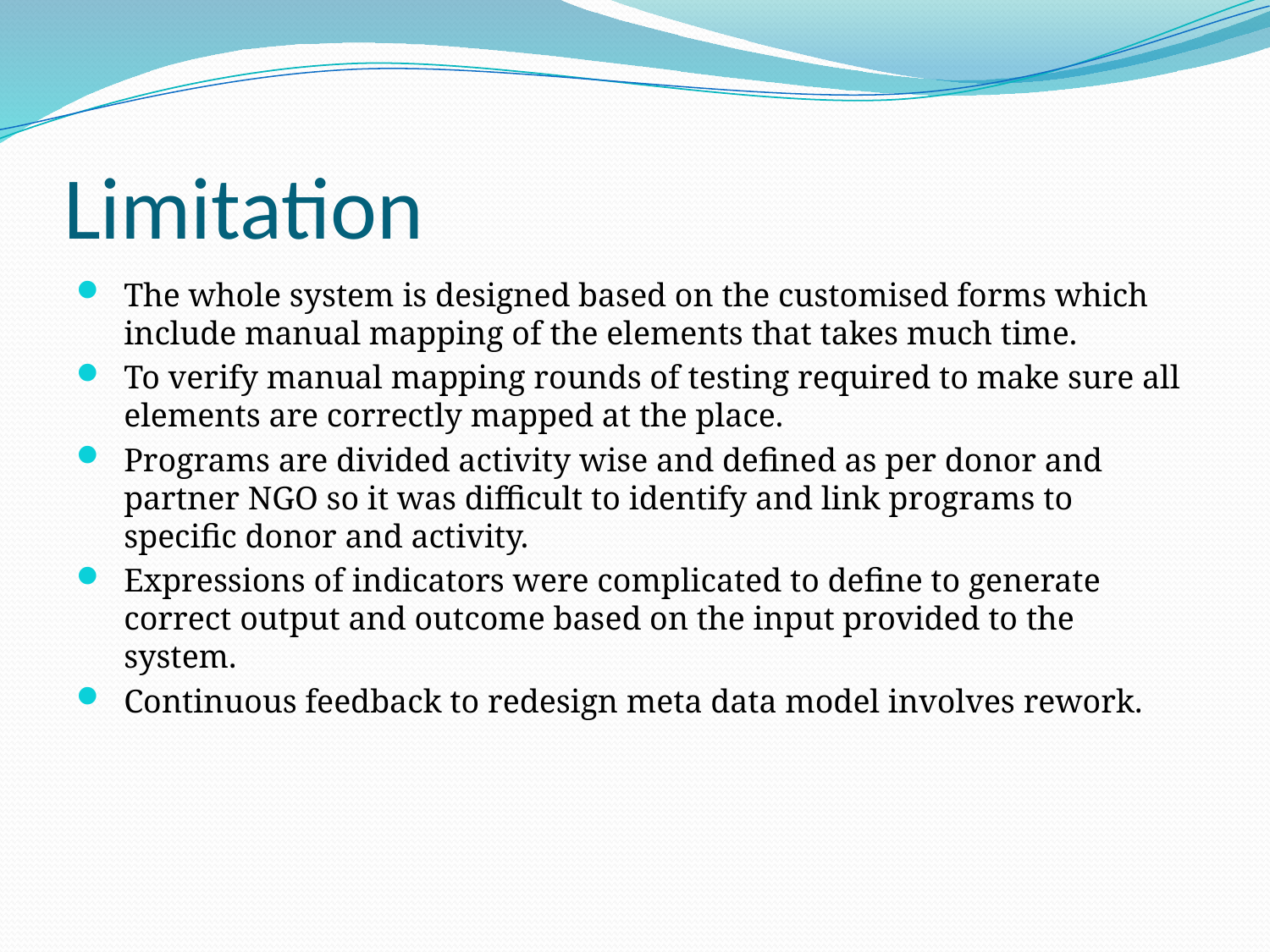

# Limitation
The whole system is designed based on the customised forms which include manual mapping of the elements that takes much time.
To verify manual mapping rounds of testing required to make sure all elements are correctly mapped at the place.
Programs are divided activity wise and defined as per donor and partner NGO so it was difficult to identify and link programs to specific donor and activity.
Expressions of indicators were complicated to define to generate correct output and outcome based on the input provided to the system.
Continuous feedback to redesign meta data model involves rework.